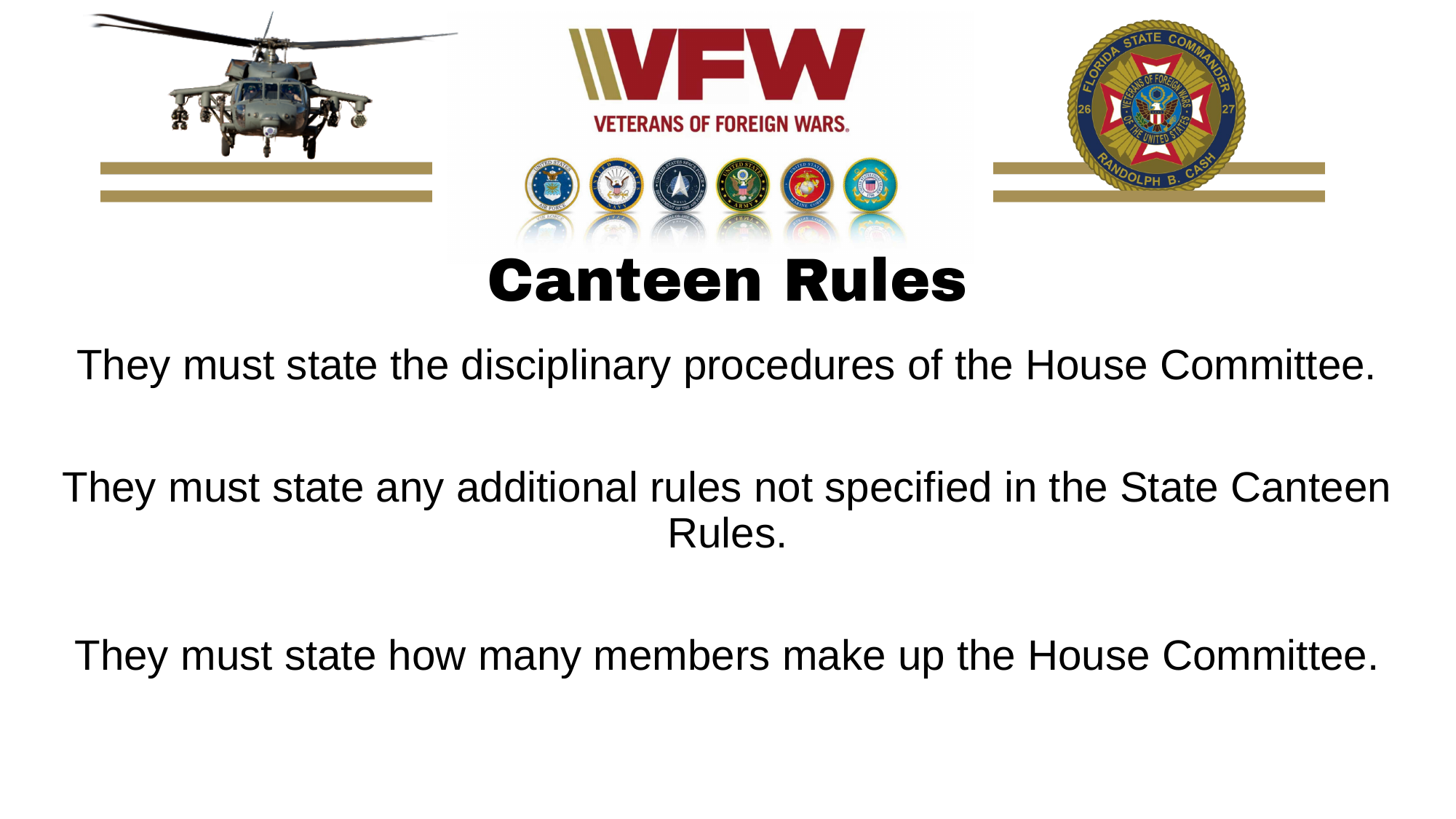

# Canteen Rules
They must state the disciplinary procedures of the House Committee.

They must state any additional rules not specified in the State Canteen Rules.

They must state how many members make up the House Committee.